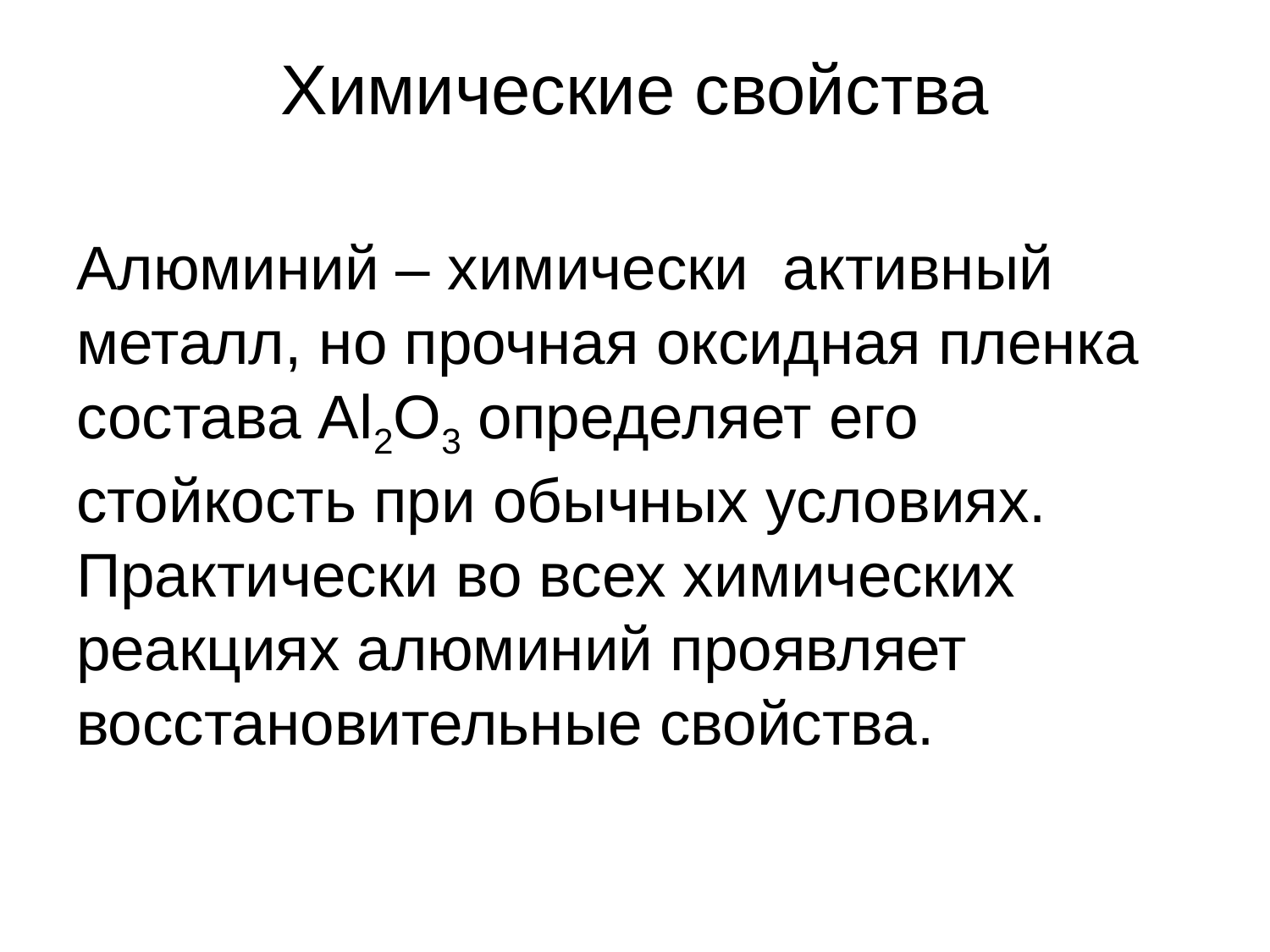

Химические свойства
Алюминий – химически  активный металл, но прочная оксидная пленка состава Al2O3 определяет его стойкость при обычных условиях. Практически во всех химических реакциях алюминий проявляет восстановительные свойства.